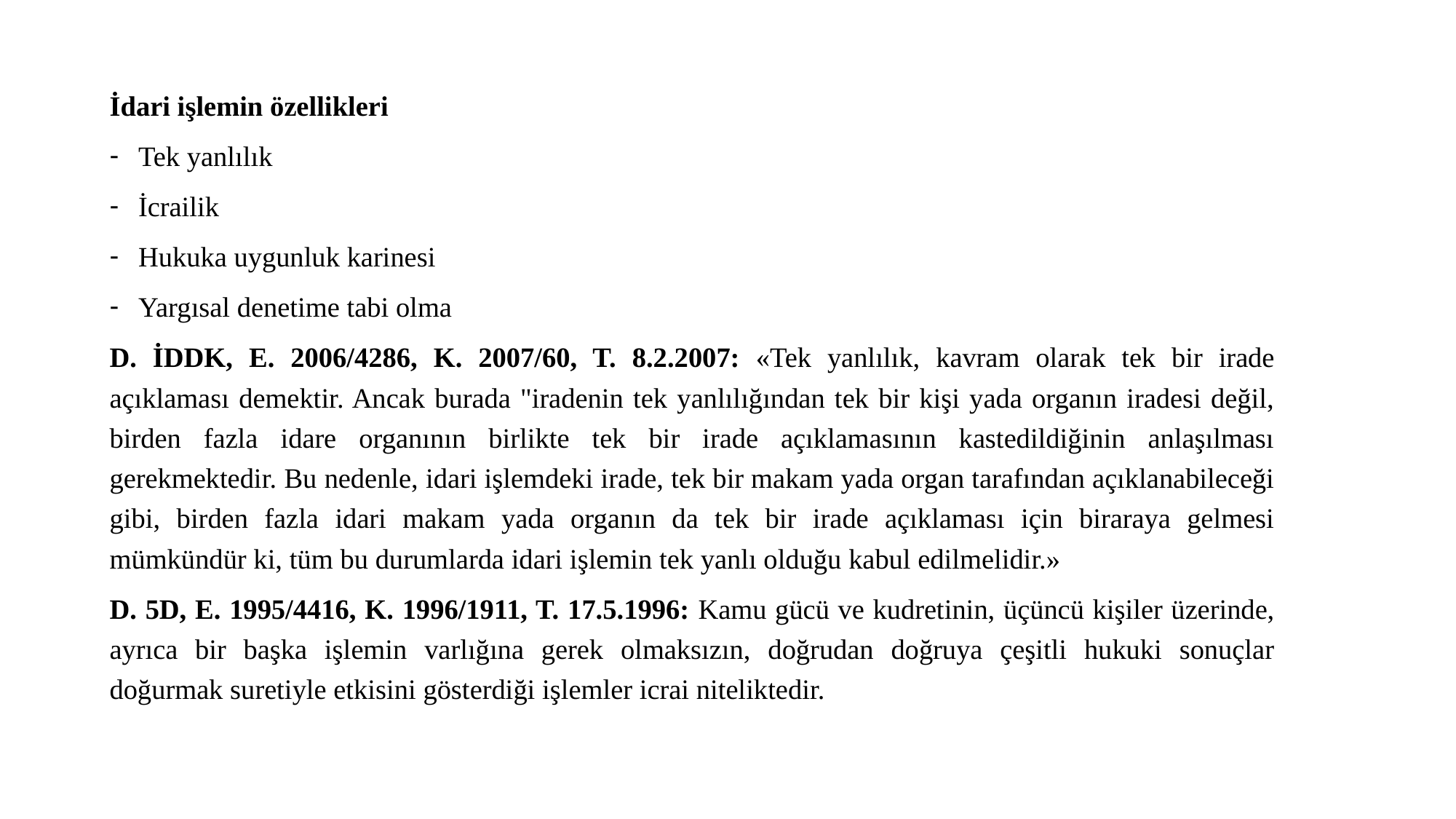

İdari işlemin özellikleri
Tek yanlılık
İcrailik
Hukuka uygunluk karinesi
Yargısal denetime tabi olma
D. İDDK, E. 2006/4286, K. 2007/60, T. 8.2.2007: «Tek yanlılık, kavram olarak tek bir irade açıklaması demektir. Ancak burada "iradenin tek yanlılığından tek bir kişi yada organın iradesi değil, birden fazla idare organının birlikte tek bir irade açıklamasının kastedildiğinin anlaşılması gerekmektedir. Bu nedenle, idari işlemdeki irade, tek bir makam yada organ tarafından açıklanabileceği gibi, birden fazla idari makam yada organın da tek bir irade açıklaması için biraraya gelmesi mümkündür ki, tüm bu durumlarda idari işlemin tek yanlı olduğu kabul edilmelidir.»
D. 5D, E. 1995/4416, K. 1996/1911, T. 17.5.1996: Kamu gücü ve kudretinin, üçüncü kişiler üzerinde, ayrıca bir başka işlemin varlığına gerek olmaksızın, doğrudan doğruya çeşitli hukuki sonuçlar doğurmak suretiyle etkisini gösterdiği işlemler icrai niteliktedir.